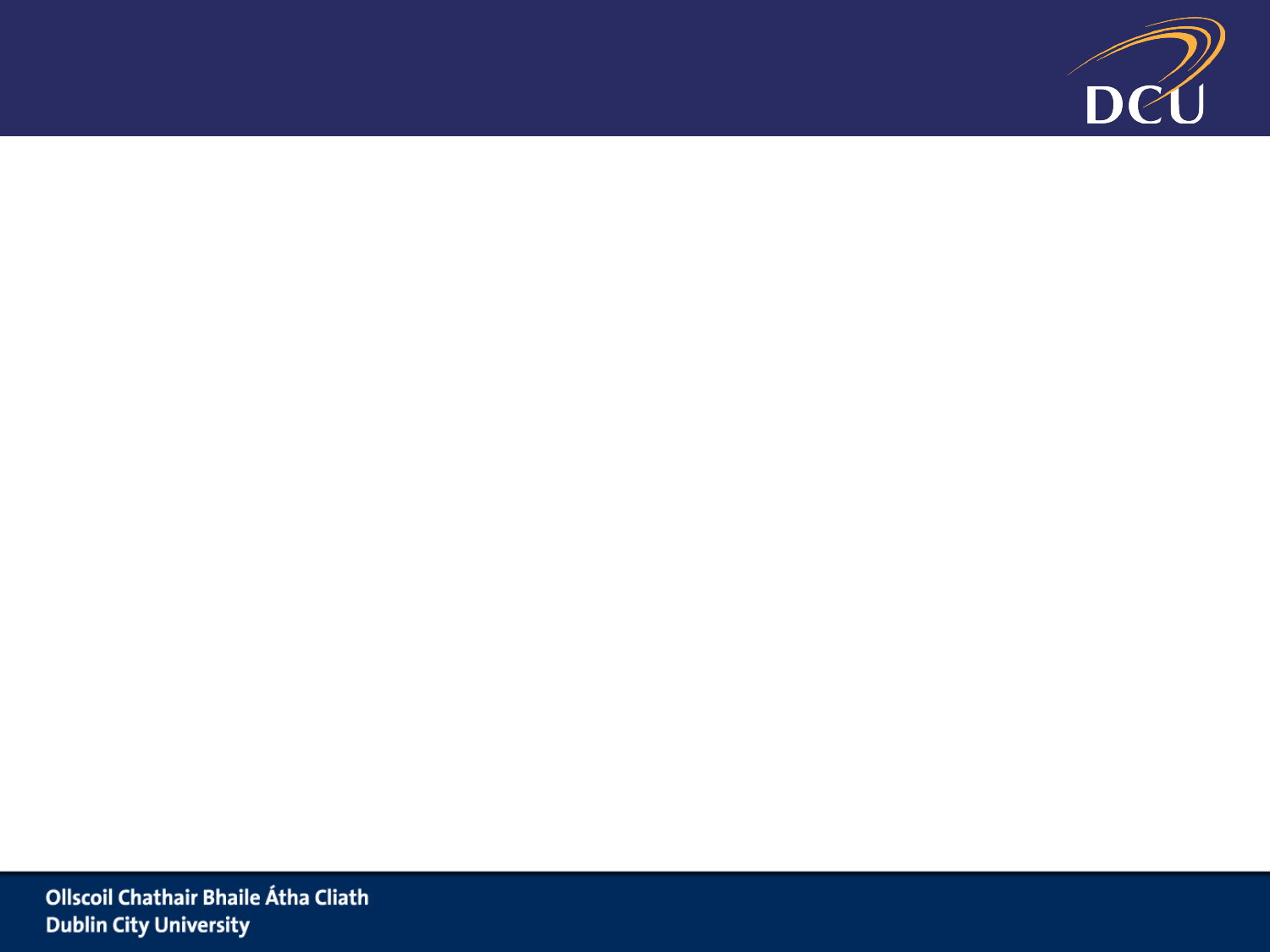

#
4) Accept emergence as a natural state of affairs
Be mindful of the principles of holographic self-organization
Adopting a fractal quality where separate organizational units are formed: embedded in environment yet linked through culture,  technology and